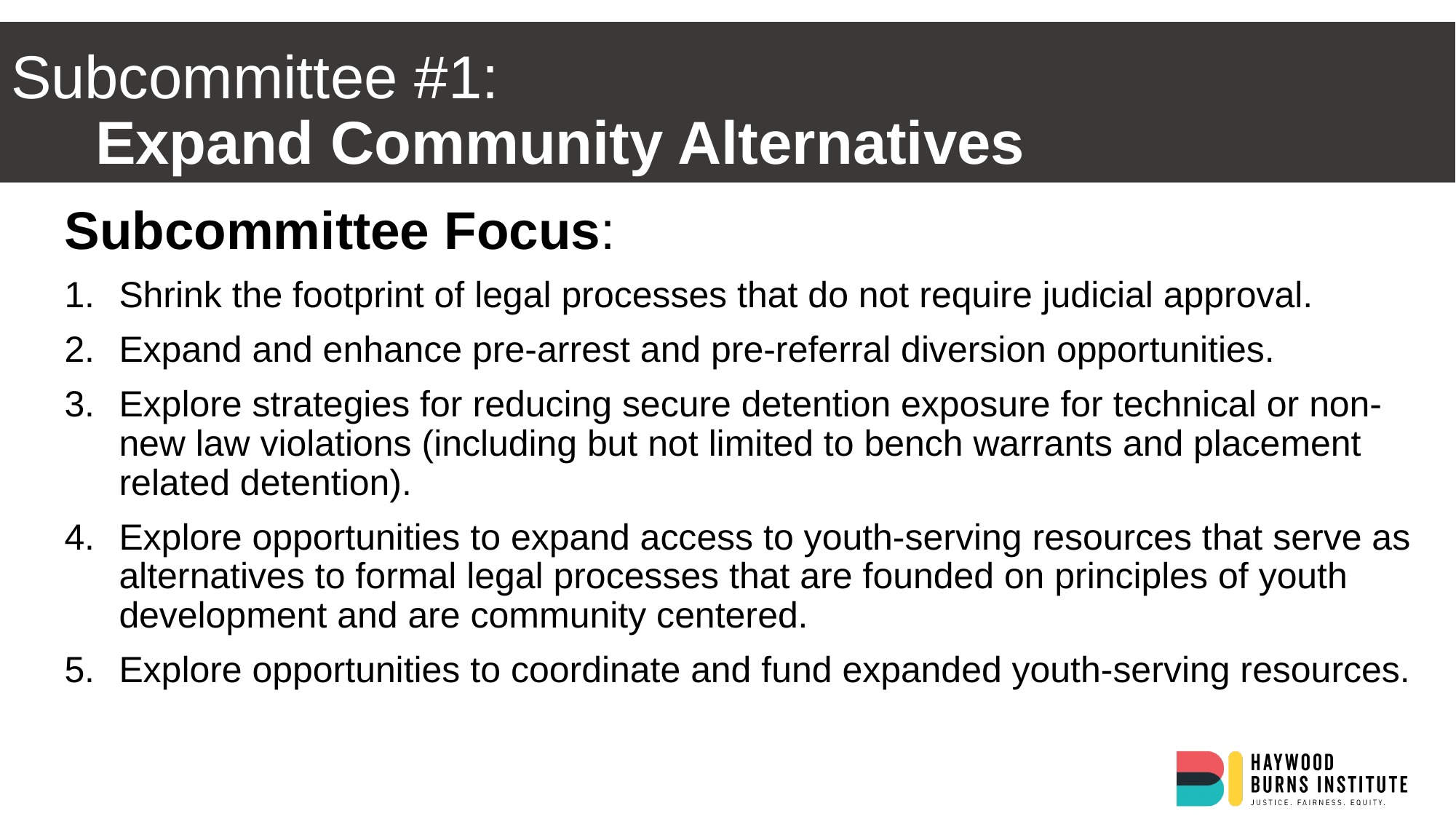

# Subcommittee #1: Expand Community Alternatives
Subcommittee Focus:
Shrink the footprint of legal processes that do not require judicial approval.
Expand and enhance pre-arrest and pre-referral diversion opportunities.
Explore strategies for reducing secure detention exposure for technical or non-new law violations (including but not limited to bench warrants and placement related detention).
Explore opportunities to expand access to youth-serving resources that serve as alternatives to formal legal processes that are founded on principles of youth development and are community centered.
Explore opportunities to coordinate and fund expanded youth-serving resources.